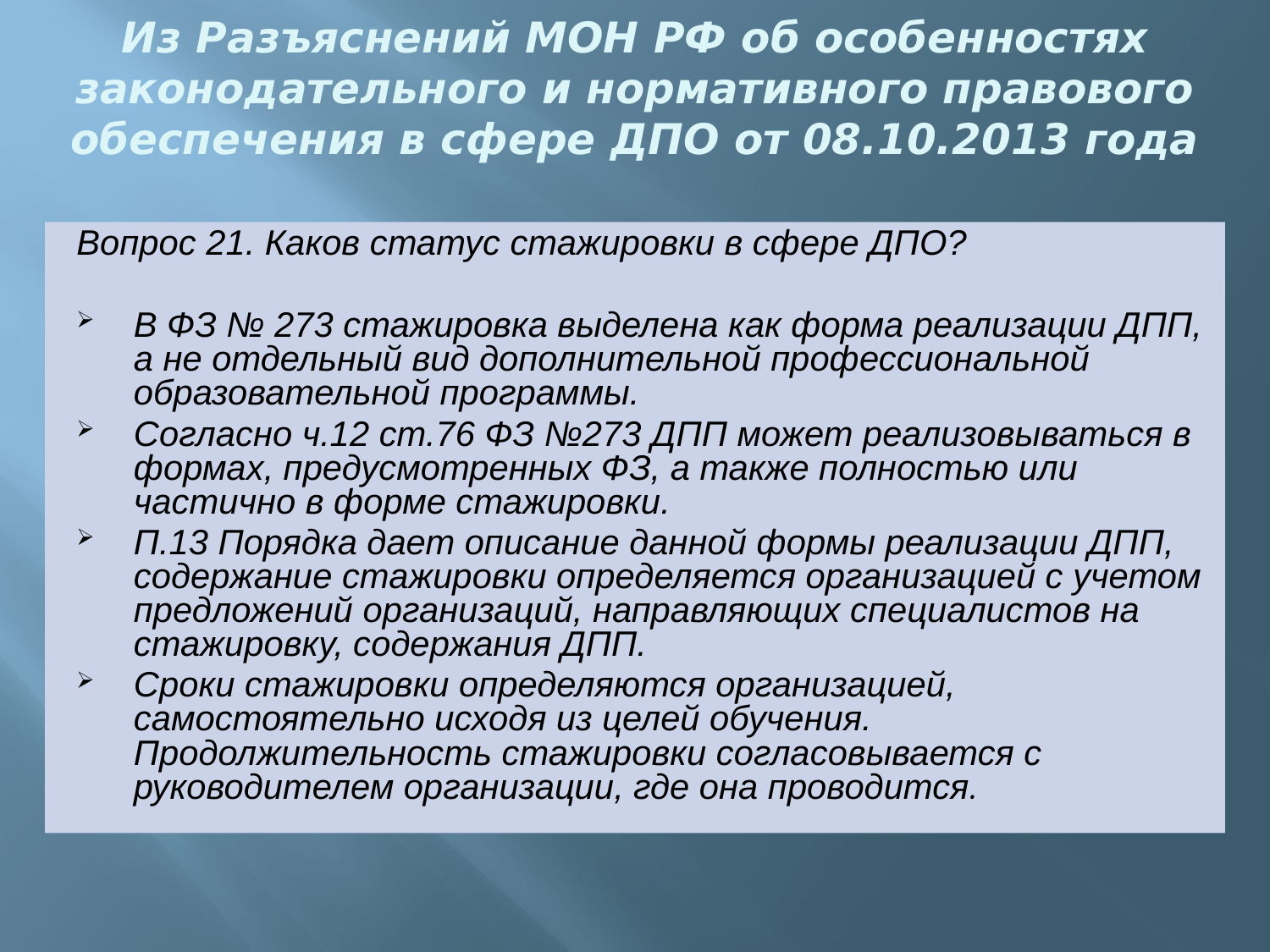

# Из Разъяснений МОН РФ об особенностях законодательного и нормативного правового обеспечения в сфере ДПО от 08.10.2013 года
Вопрос 21. Каков статус стажировки в сфере ДПО?

В ФЗ № 273 стажировка выделена как форма реализации ДПП, а не отдельный вид дополнительной профессиональной образовательной программы.
Согласно ч.12 ст.76 ФЗ №273 ДПП может реализовываться в формах, предусмотренных ФЗ, а также полностью или частично в форме стажировки.
П.13 Порядка дает описание данной формы реализации ДПП, содержание стажировки определяется организацией с учетом предложений организаций, направляющих специалистов на стажировку, содержания ДПП.
Сроки стажировки определяются организацией, самостоятельно исходя из целей обучения. Продолжительность стажировки согласовывается с руководителем организации, где она проводится.